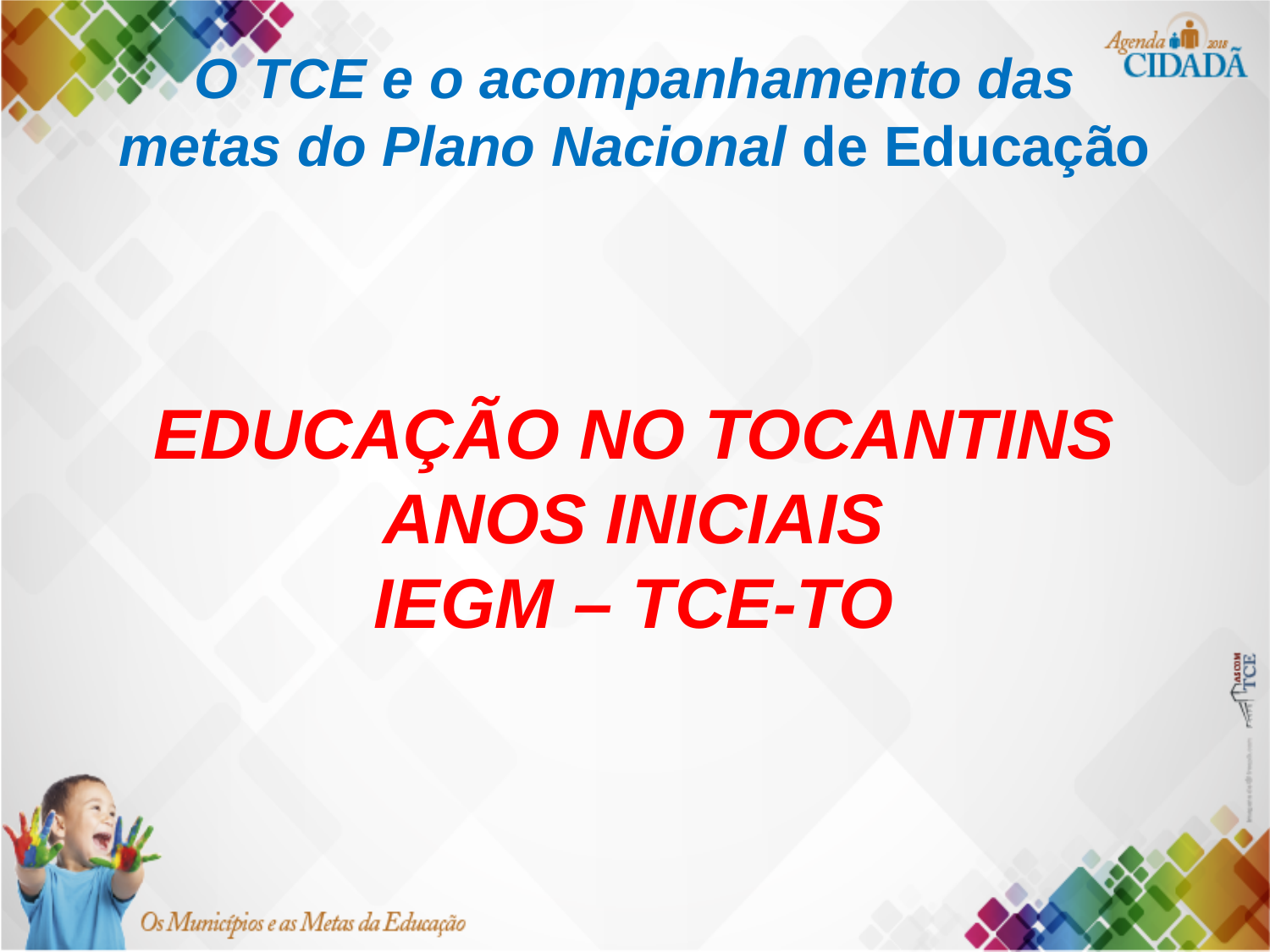

# O TCE e o acompanhamento das metas do Plano Nacional de Educação

EDUCAÇÃO NO TOCANTINS
ANOS INICIAIS
IEGM – TCE-TO

Fonte:

IEGM-TCE-TO-2017